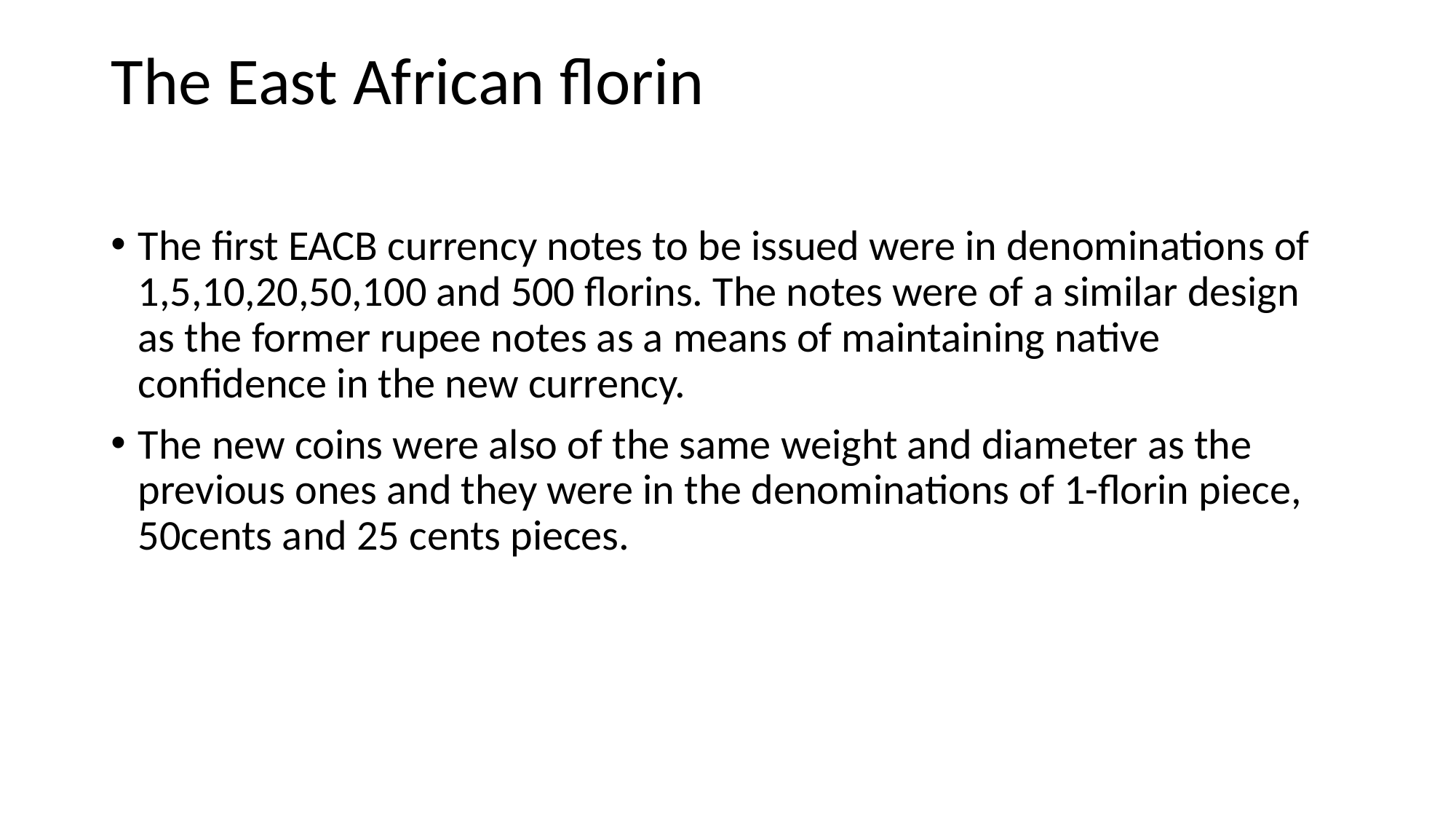

# The East African florin
The first EACB currency notes to be issued were in denominations of 1,5,10,20,50,100 and 500 florins. The notes were of a similar design as the former rupee notes as a means of maintaining native confidence in the new currency.
The new coins were also of the same weight and diameter as the previous ones and they were in the denominations of 1-florin piece, 50cents and 25 cents pieces.